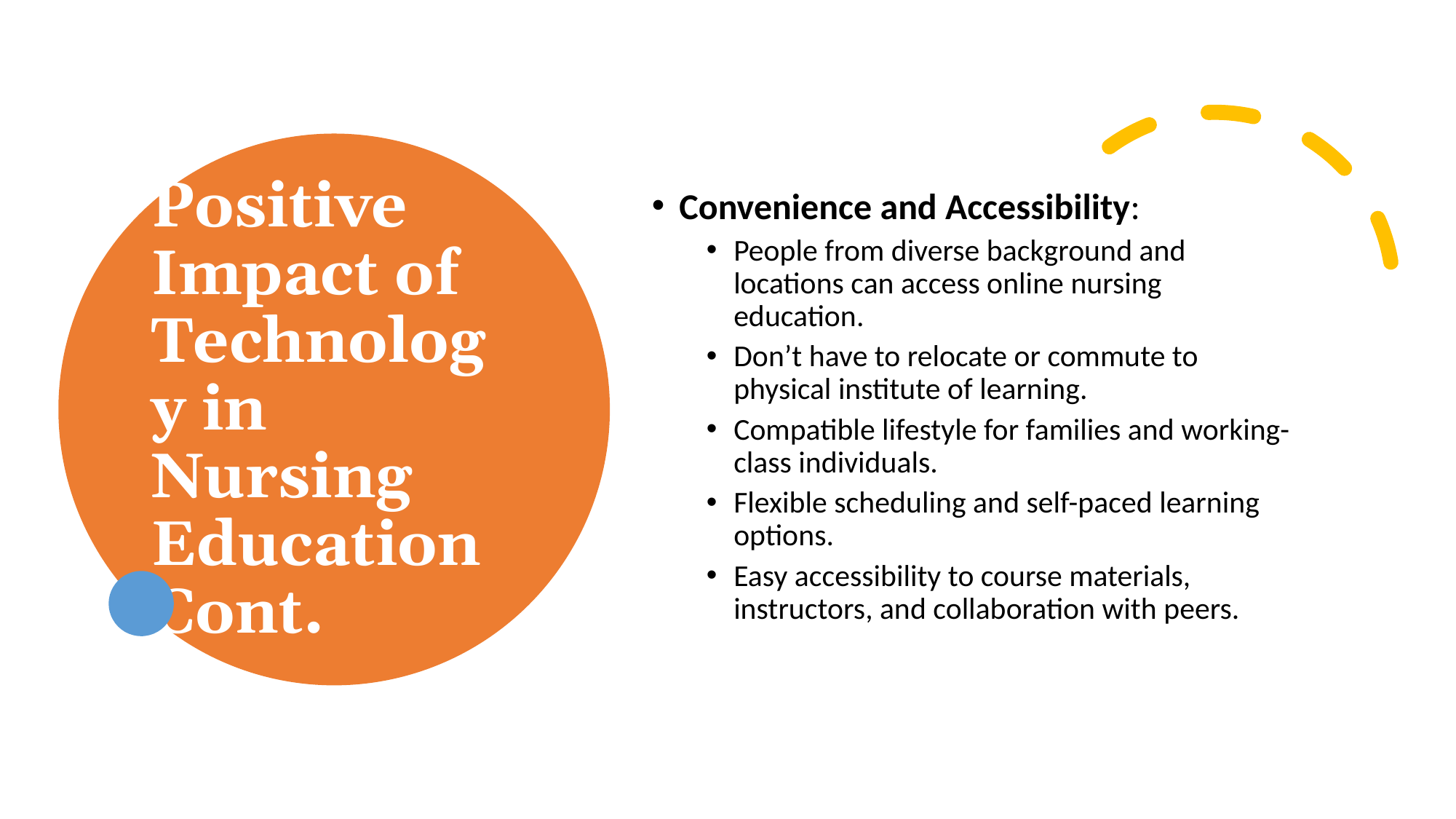

# Positive Impact of Technology in Nursing Education Cont.
Convenience and Accessibility:
People from diverse background and locations can access online nursing education.
Don’t have to relocate or commute to physical institute of learning.
Compatible lifestyle for families and working-class individuals.
Flexible scheduling and self-paced learning options.
Easy accessibility to course materials, instructors, and collaboration with peers.